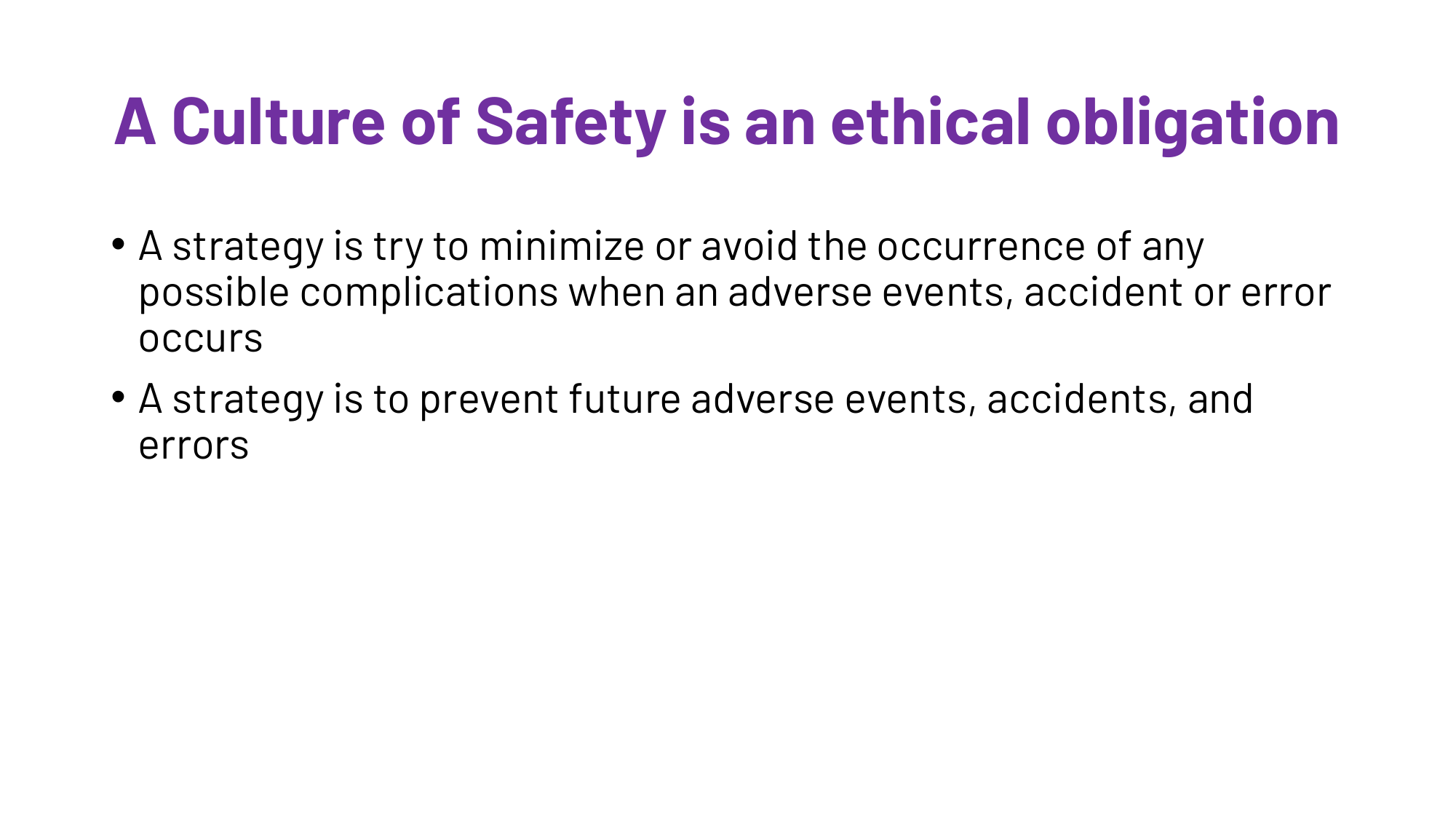

# A Culture of Safety is an ethical obligation
A strategy is try to minimize or avoid the occurrence of any possible complications when an adverse events, accident or error occurs
A strategy is to prevent future adverse events, accidents, and errors